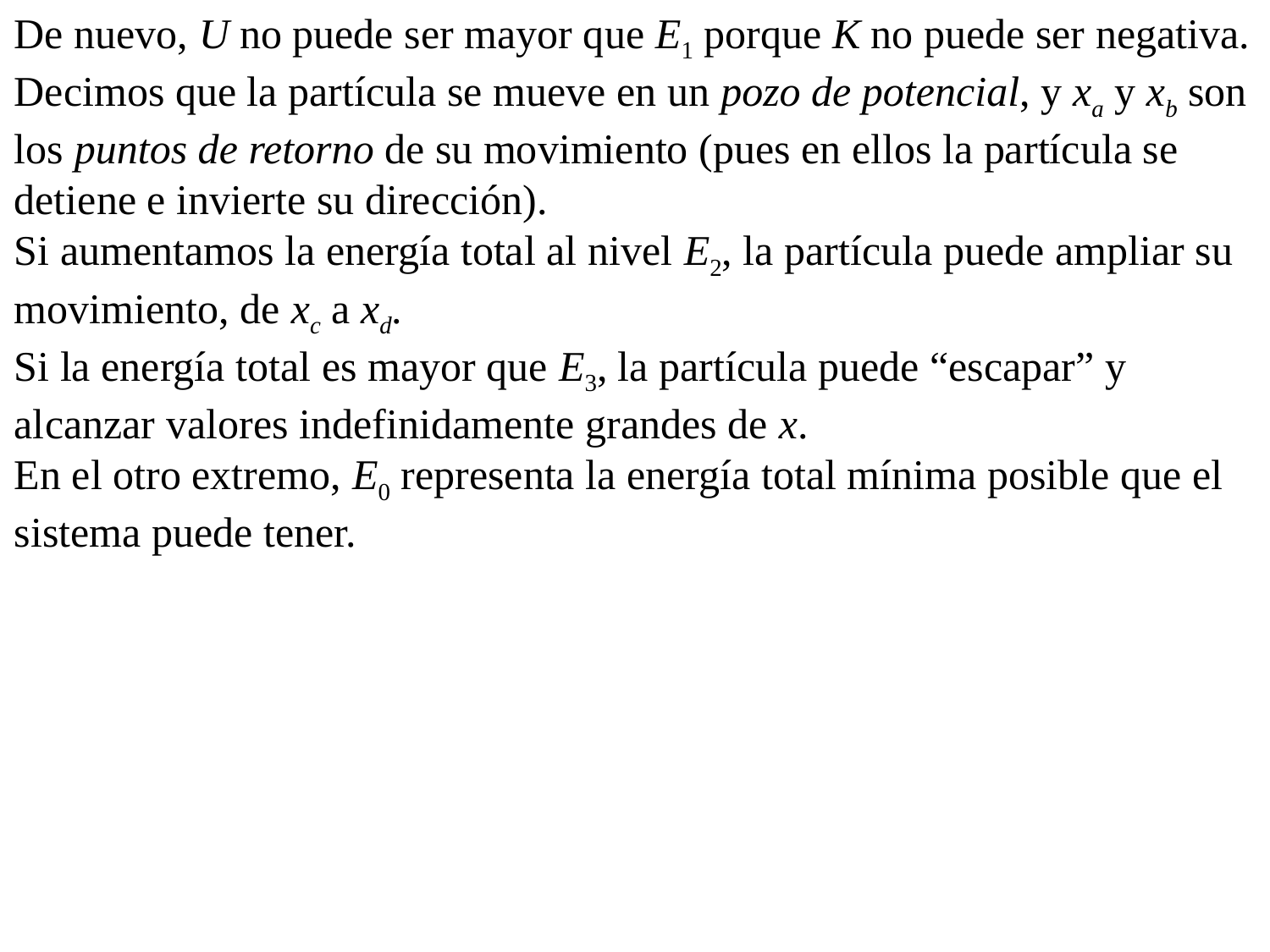

De nuevo, U no puede ser mayor que E1 porque K no puede ser negativa. Decimos que la partícula se mueve en un pozo de potencial, y xa y xb son los puntos de retorno de su movimiento (pues en ellos la partícula se detiene e invierte su dirección).
Si aumentamos la energía total al nivel E2, la partícula puede ampliar su movimiento, de xc a xd.
Si la energía total es mayor que E3, la partícula puede “escapar” y alcanzar valores indefinidamente grandes de x.
En el otro extremo, E0 representa la energía total mínima posible que el sistema puede tener.